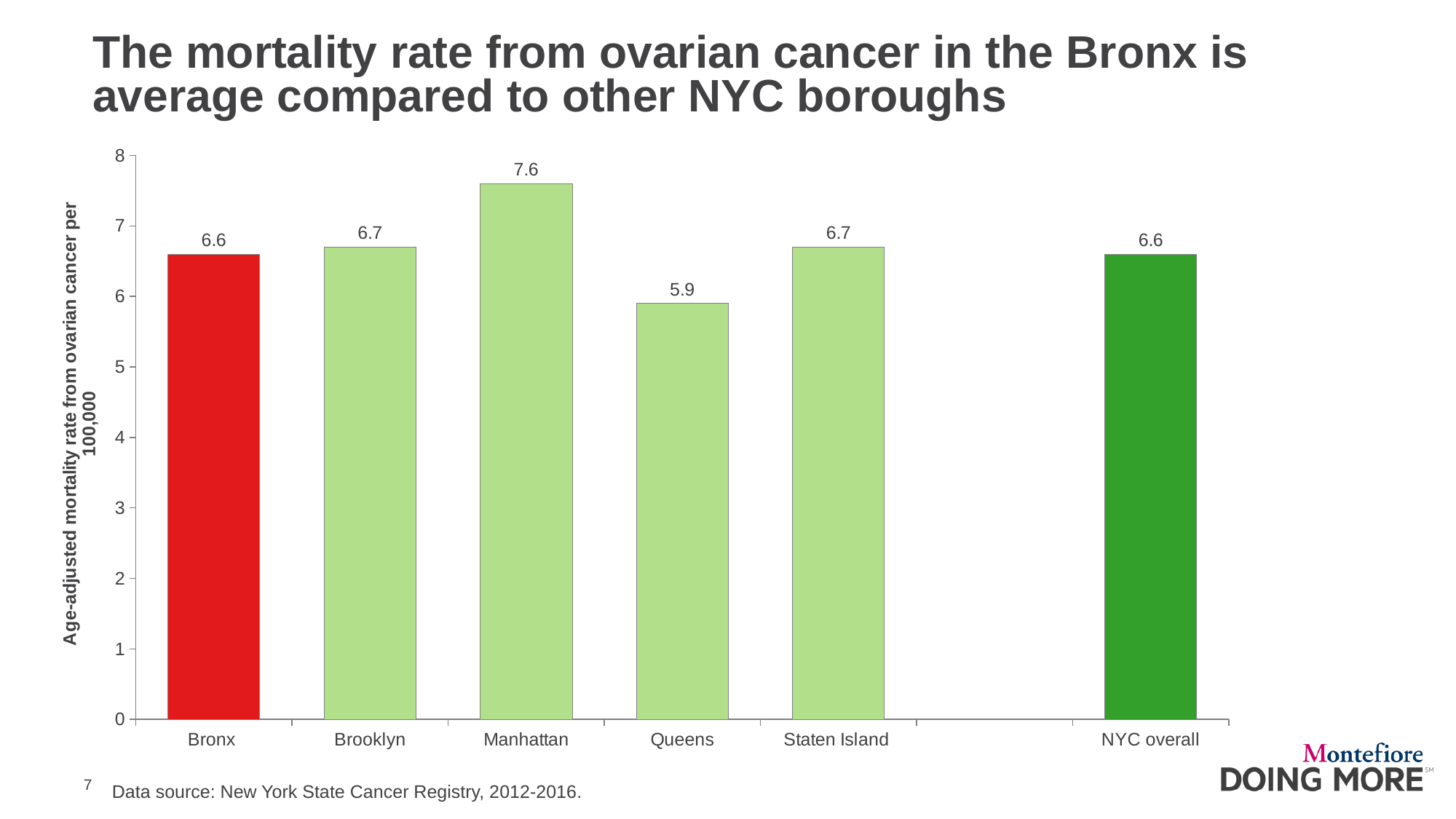

# The mortality rate from ovarian cancer in the Bronx is average compared to other NYC boroughs

### Chart

| Category | Ovarian cancer |
|---|---|
| Bronx  | 6.6 |
| Brooklyn | 6.7 |
| Manhattan | 7.6 |
| Queens | 5.9 |
| Staten Island  | 6.7 |
|  | None |
| NYC overall | 6.6 |
Data source: New York State Cancer Registry, 2012-2016.